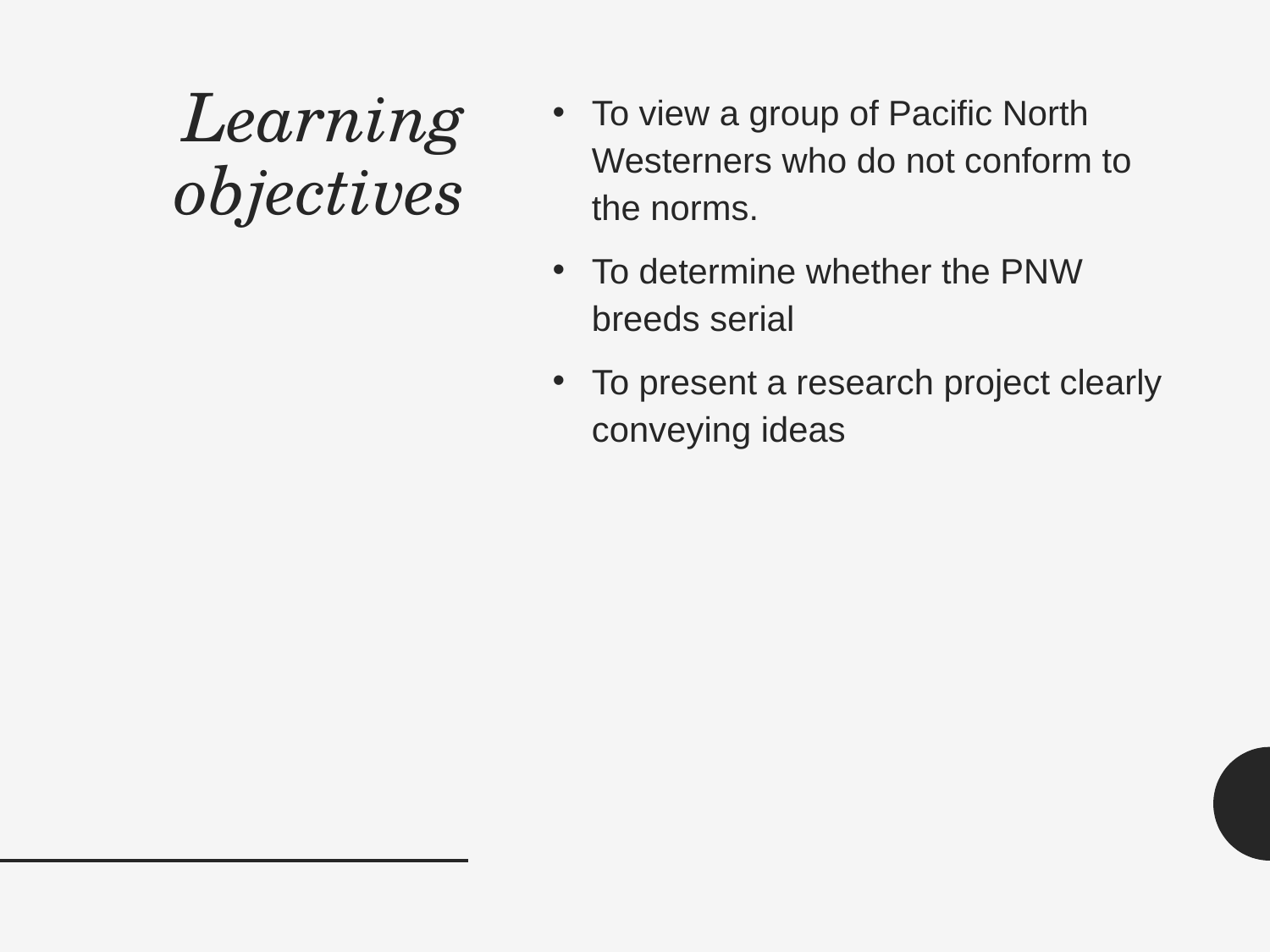

# Learning objectives
To view a group of Pacific North Westerners who do not conform to the norms.
To determine whether the PNW breeds serial
To present a research project clearly conveying ideas